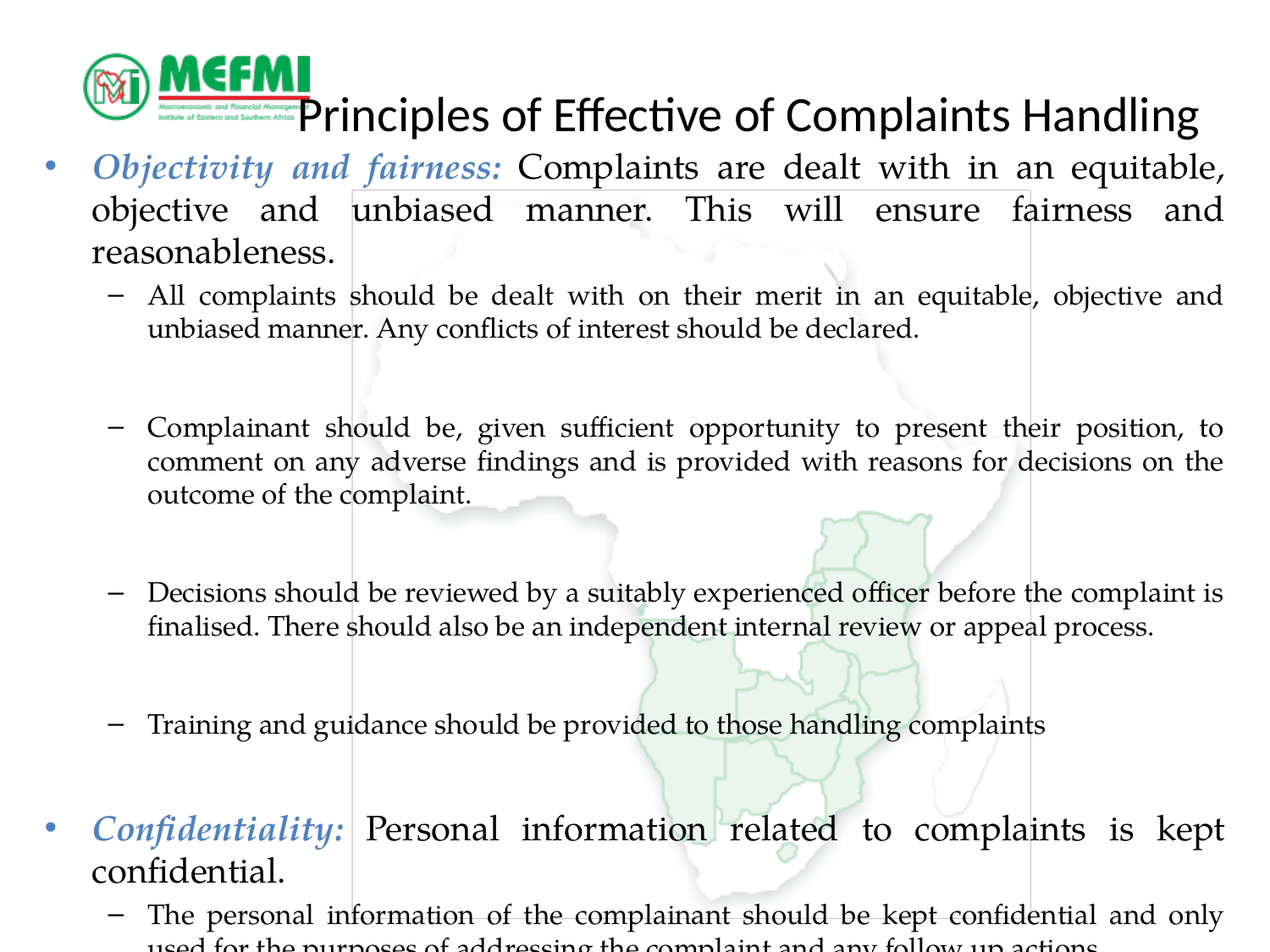

# Principles of Effective of Complaints Handling
Objectivity and fairness: Complaints are dealt with in an equitable, objective and unbiased manner. This will ensure fairness and reasonableness.
All complaints should be dealt with on their merit in an equitable, objective and unbiased manner. Any conflicts of interest should be declared.

Complainant should be, given sufficient opportunity to present their position, to comment on any adverse findings and is provided with reasons for decisions on the outcome of the complaint.

Decisions should be reviewed by a suitably experienced officer before the complaint is finalised. There should also be an independent internal review or appeal process.

Training and guidance should be provided to those handling complaints

Confidentiality: Personal information related to complaints is kept confidential.
The personal information of the complainant should be kept confidential and only used for the purposes of addressing the complaint and any follow up actions.